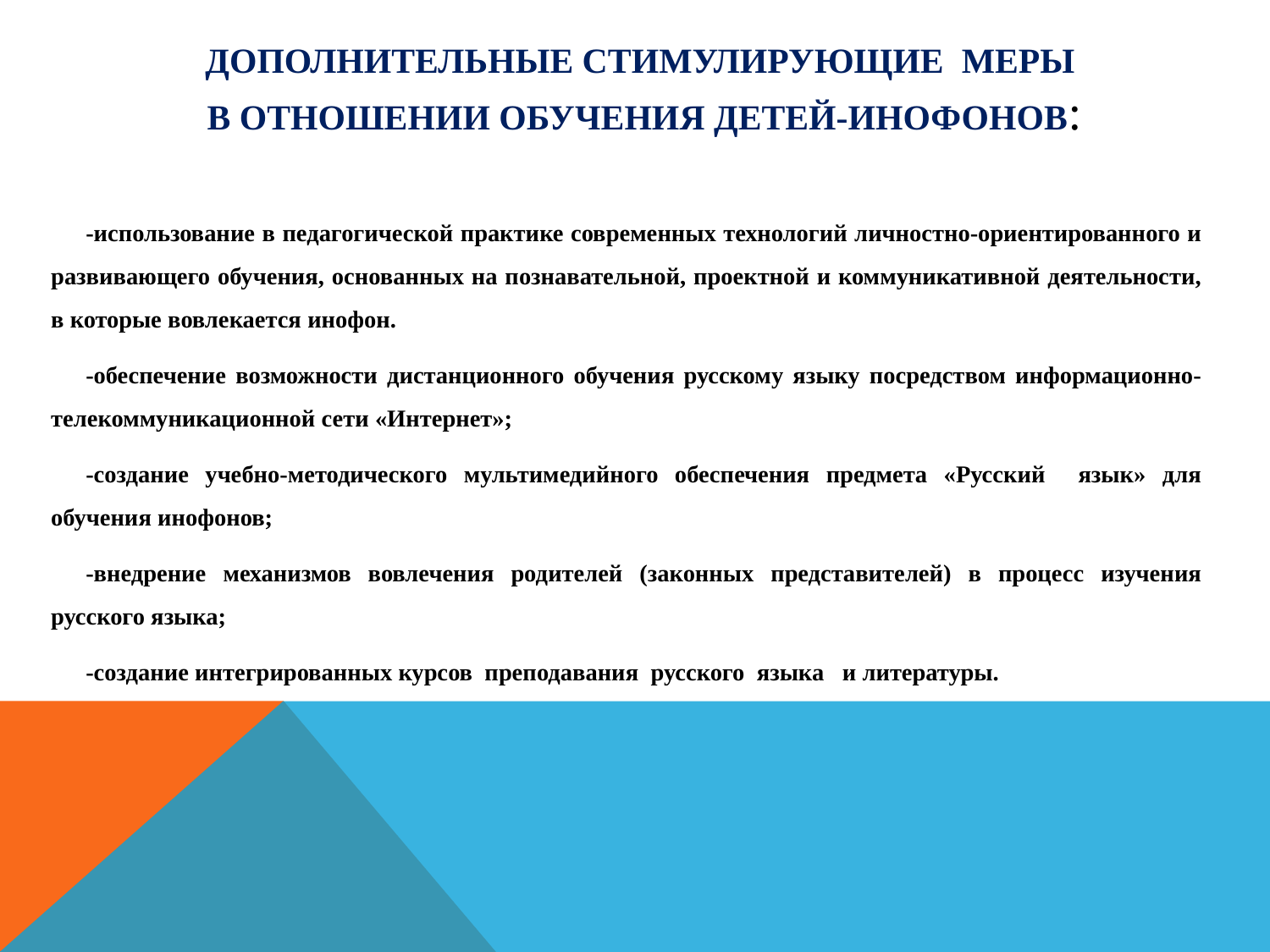

# дополнительныЕ стимулирующиЕ  мерЫ в отношении обучения детей-инофонов:
-использование в педагогической практике современных технологий личностно-ориентированного и развивающего обучения, основанных на познавательной, проектной и коммуникативной деятельности, в которые вовлекается инофон.
-обеспечение возможности дистанционного обучения русскому языку посредством информационно-телекоммуникационной сети «Интернет»;
-создание учебно-методического мультимедийного обеспечения предмета «Русский  язык» для обучения инофонов;
-внедрение механизмов вовлечения родителей (законных представителей) в процесс изучения русского языка;
-создание интегрированных курсов  преподавания  русского  языка   и литературы.